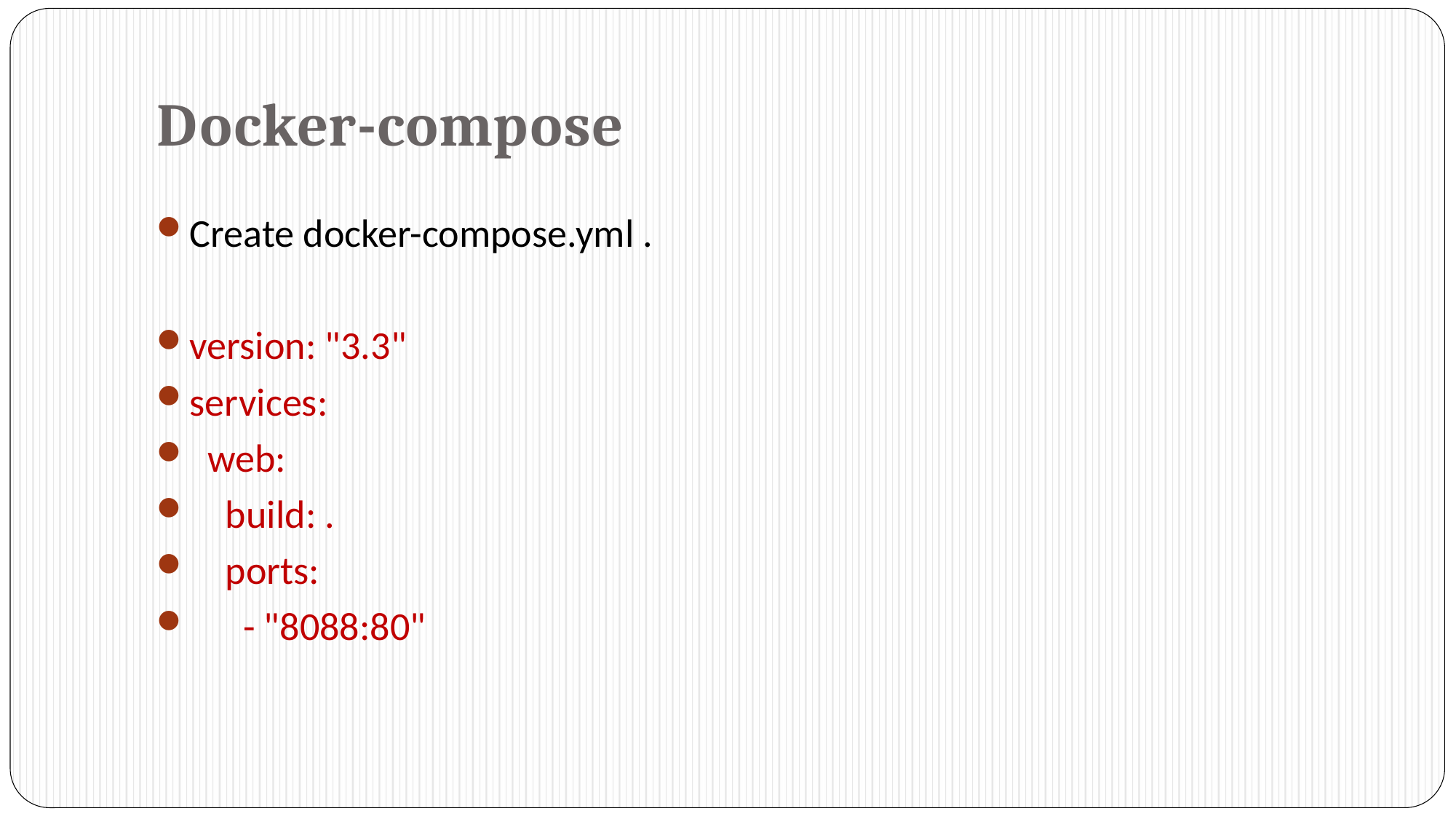

# Docker-compose
Create docker-compose.yml .

version: "3.3"
services:
  web:
    build: .
    ports:
      - "8088:80"